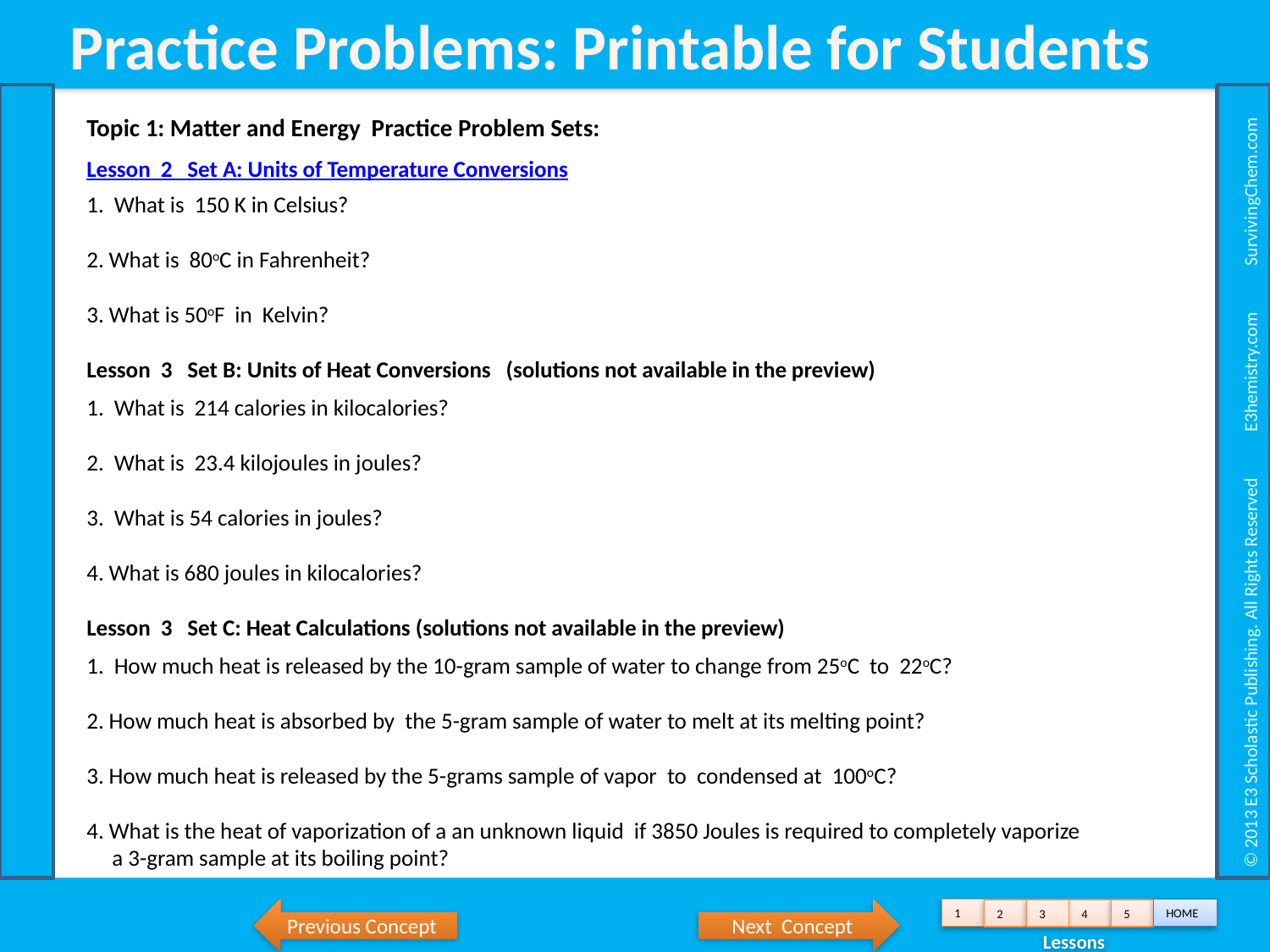

Practice Problems: Printable for Students

  © 2013 E3 Scholastic Publishing. All Rights Reserved           E3hemistry.com           SurvivingChem.com
Topic 1: Matter and Energy  Practice Problem Sets:

Lesson  2   Set A: Units of Temperature Conversions

1.  What is  150 K in Celsius?

2. What is  80oC in Fahrenheit?

3. What is 50oF  in  Kelvin?

Lesson  3   Set B: Units of Heat Conversions   (solutions not available in the preview)

1.  What is  214 calories in kilocalories?

2.  What is  23.4 kilojoules in joules?

3.  What is 54 calories in joules?

4. What is 680 joules in kilocalories?

Lesson  3   Set C: Heat Calculations (solutions not available in the preview)

1.  How much heat is released by the 10-gram sample of water to change from 25oC  to  22oC?

2. How much heat is absorbed by  the 5-gram sample of water to melt at its melting point?

3. How much heat is released by the 5-grams sample of vapor  to  condensed at  100oC?

4. What is the heat of vaporization of a an unknown liquid  if 3850 Joules is required to completely vaporize
     a 3-gram sample at its boiling point?

Previous Concept
Next  Concept
1
HOME
2
3
4
5
        Lessons